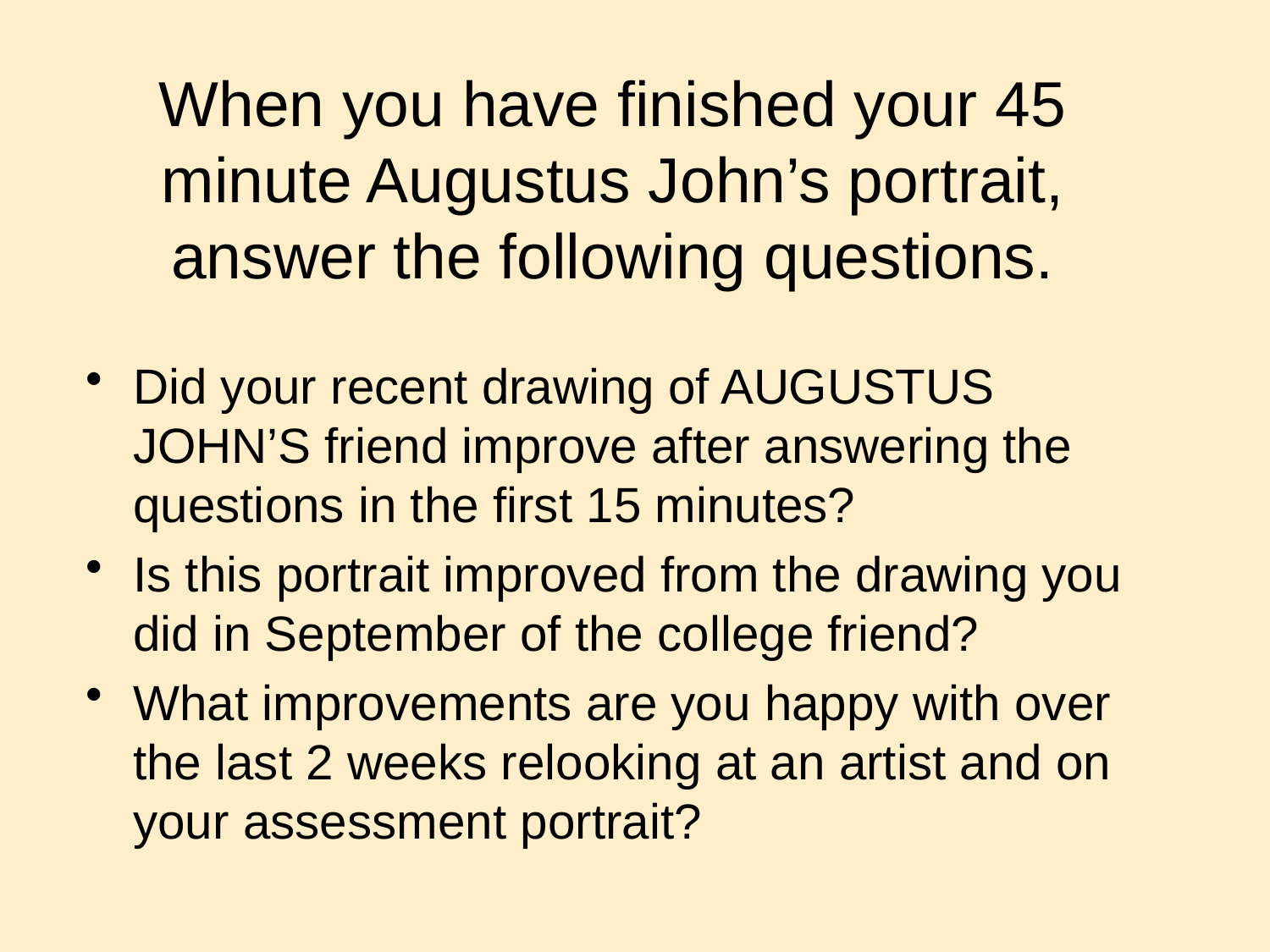

# When you have finished your 45 minute Augustus John’s portrait, answer the following questions.
Did your recent drawing of AUGUSTUS JOHN’S friend improve after answering the questions in the first 15 minutes?
Is this portrait improved from the drawing you did in September of the college friend?
What improvements are you happy with over the last 2 weeks relooking at an artist and on your assessment portrait?